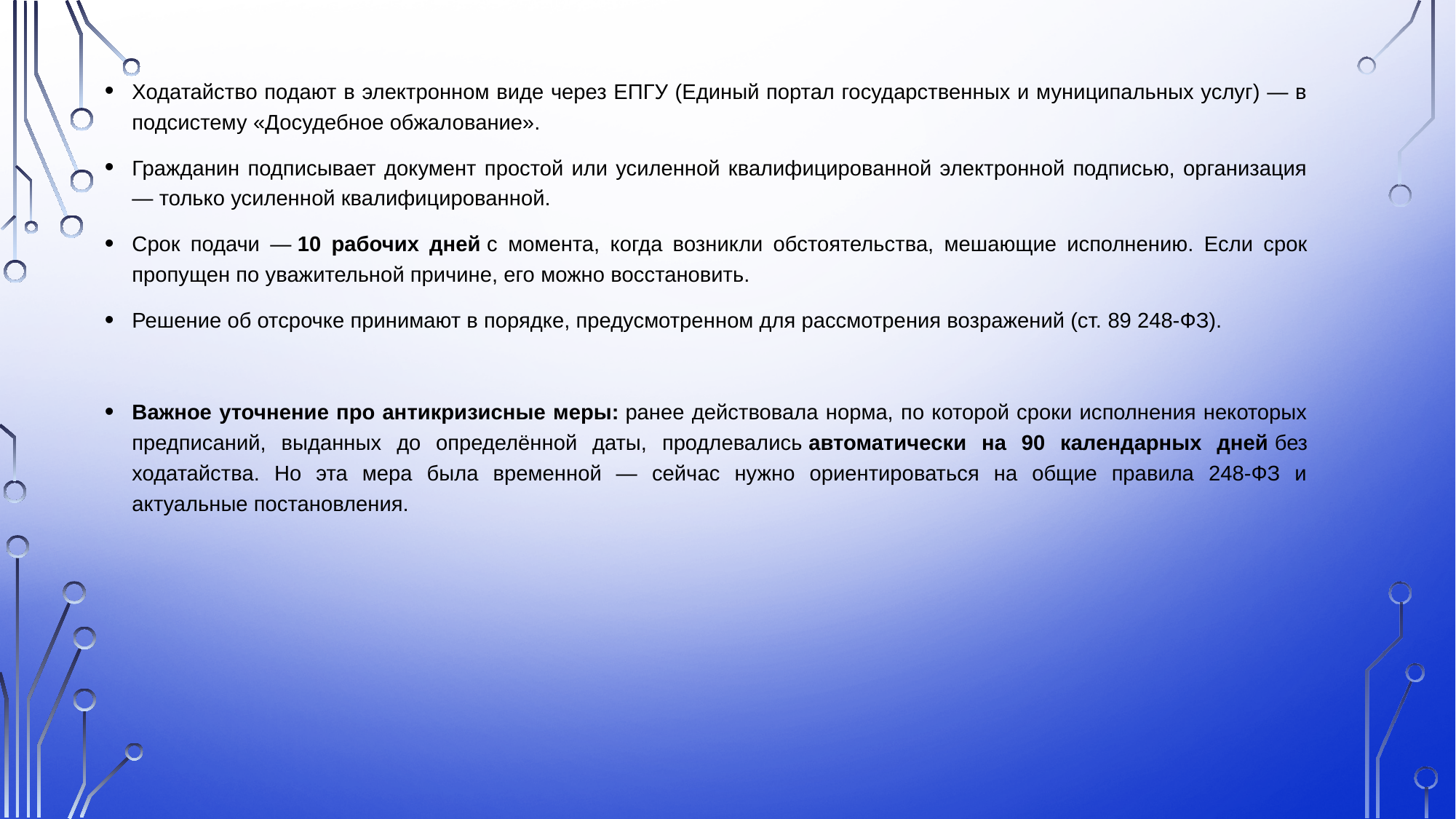

Ходатайство подают в электронном виде через ЕПГУ (Единый портал государственных и муниципальных услуг) — в подсистему «Досудебное обжалование».
Гражданин подписывает документ простой или усиленной квалифицированной электронной подписью, организация — только усиленной квалифицированной.
Срок подачи — 10 рабочих дней с момента, когда возникли обстоятельства, мешающие исполнению. Если срок пропущен по уважительной причине, его можно восстановить.
Решение об отсрочке принимают в порядке, предусмотренном для рассмотрения возражений (ст. 89 248-ФЗ).

Важное уточнение про антикризисные меры: ранее действовала норма, по которой сроки исполнения некоторых предписаний, выданных до определённой даты, продлевались автоматически на 90 календарных дней без ходатайства. Но эта мера была временной — сейчас нужно ориентироваться на общие правила 248-ФЗ и актуальные постановления.